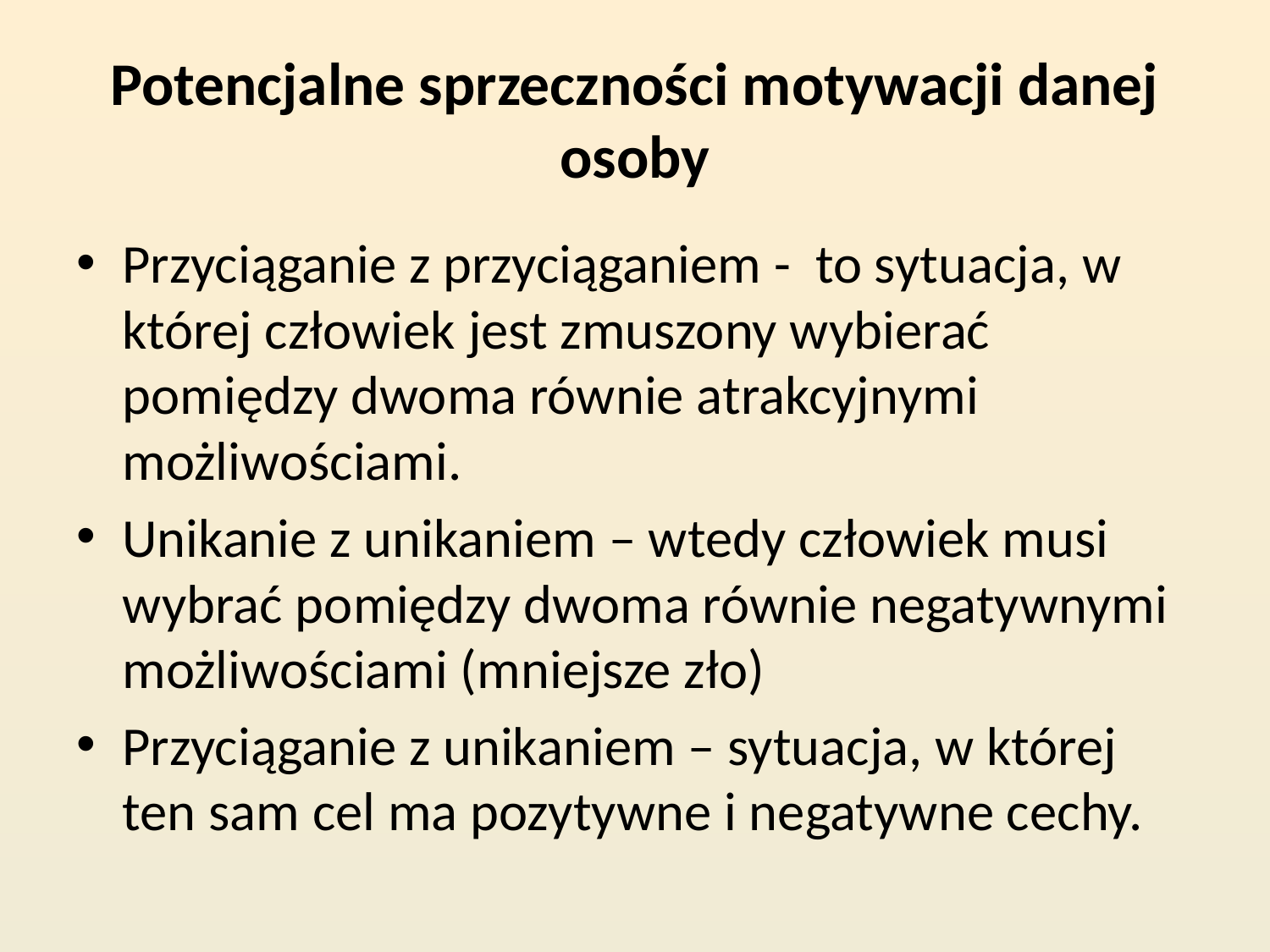

# Potencjalne sprzeczności motywacji danej osoby
Przyciąganie z przyciąganiem -  to sytuacja, w której człowiek jest zmuszony wybierać pomiędzy dwoma równie atrakcyjnymi możliwościami.
Unikanie z unikaniem – wtedy człowiek musi wybrać pomiędzy dwoma równie negatywnymi możliwościami (mniejsze zło)
Przyciąganie z unikaniem – sytuacja, w której ten sam cel ma pozytywne i negatywne cechy.